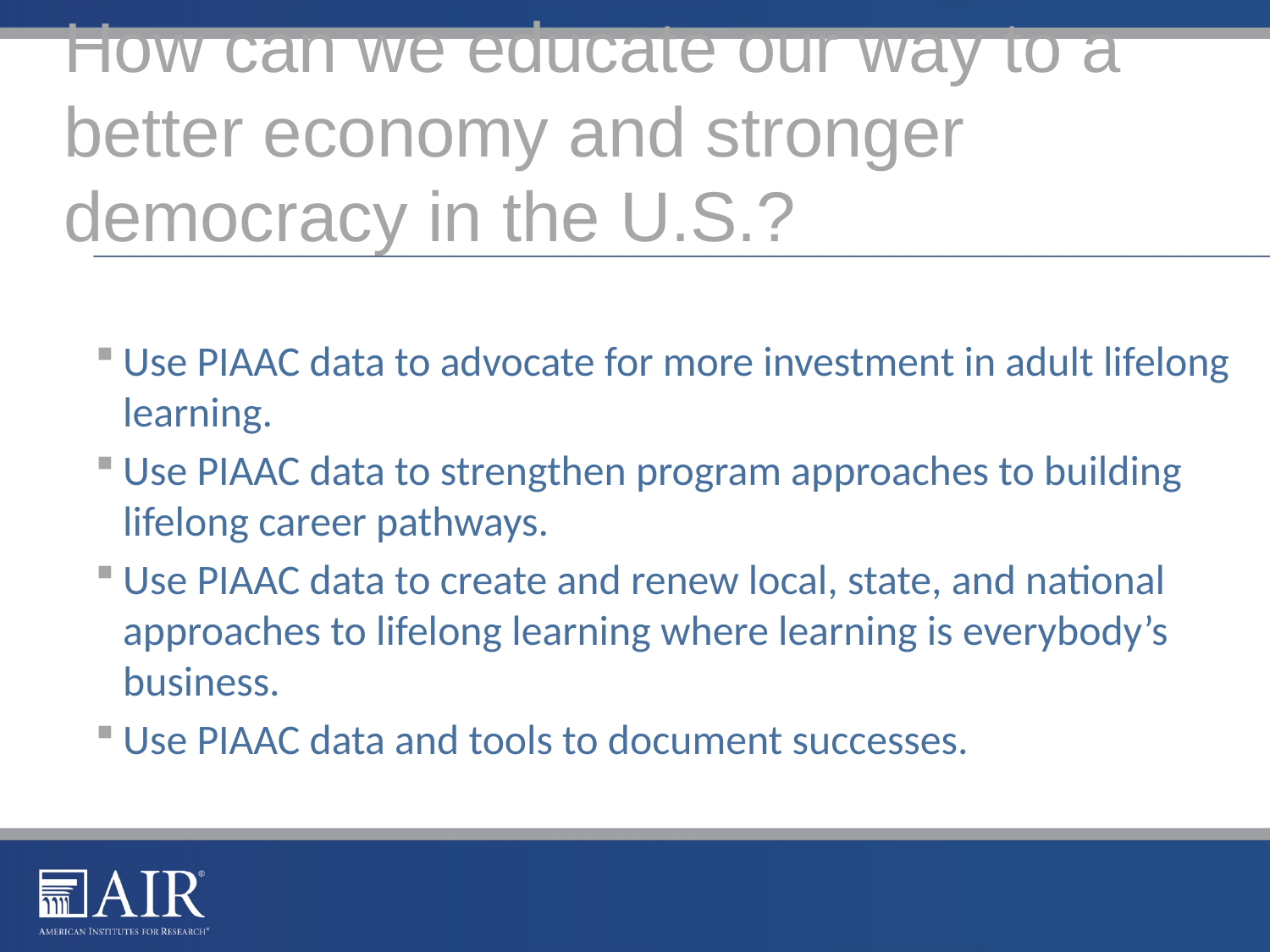

# How can we educate our way to a better economy and stronger democracy in the U.S.?

Use PIAAC data to advocate for more investment in adult lifelong learning.
Use PIAAC data to strengthen program approaches to building lifelong career pathways.
Use PIAAC data to create and renew local, state, and national approaches to lifelong learning where learning is everybody’s business.
Use PIAAC data and tools to document successes.